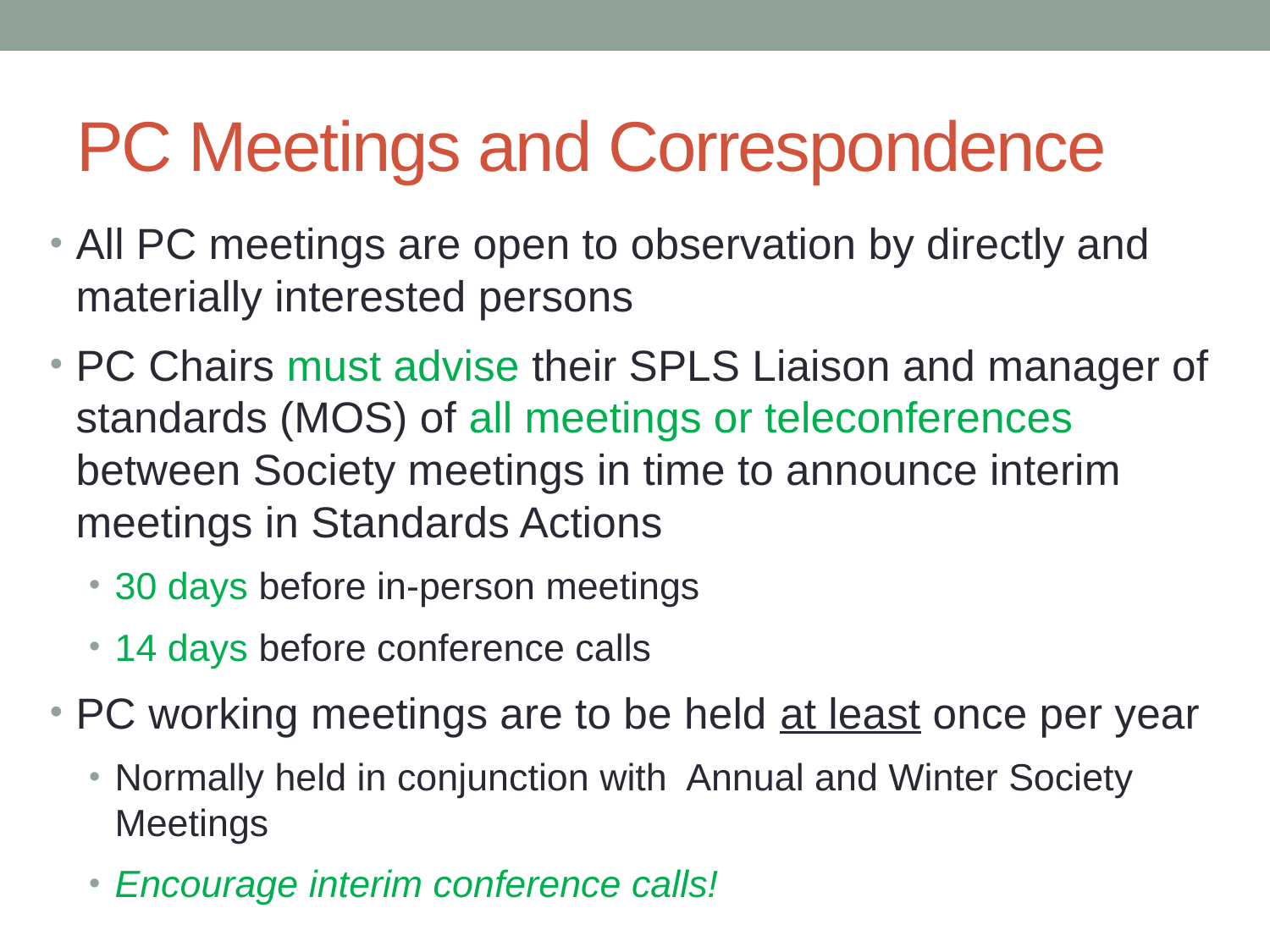

40
# PC Meetings and Correspondence
All PC meetings are open to observation by directly and materially interested persons
PC Chairs must advise their SPLS Liaison and manager of standards (MOS) of all meetings or teleconferences between Society meetings in time to announce interim meetings in Standards Actions
30 days before in-person meetings
14 days before conference calls
PC working meetings are to be held at least once per year
Normally held in conjunction with  Annual and Winter Society Meetings
Encourage interim conference calls!